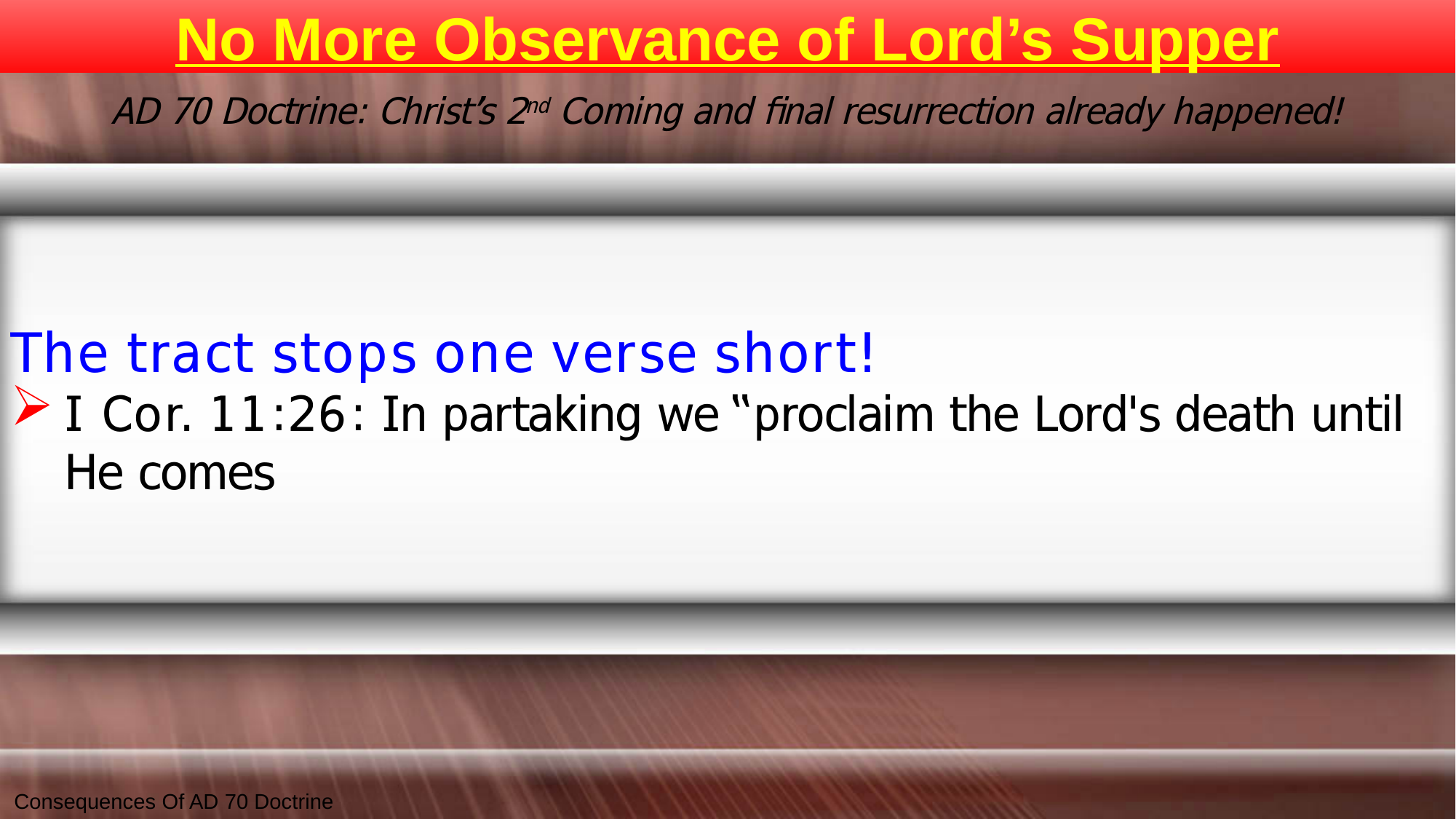

# No More Observance of Lord’s Supper
AD 70 Doctrine: Christ’s 2nd Coming and final resurrection already happened!
The tract stops one verse short!
I Cor. 11:26: In partaking we “proclaim the Lord's death until He comes
Consequences Of AD 70 Doctrine